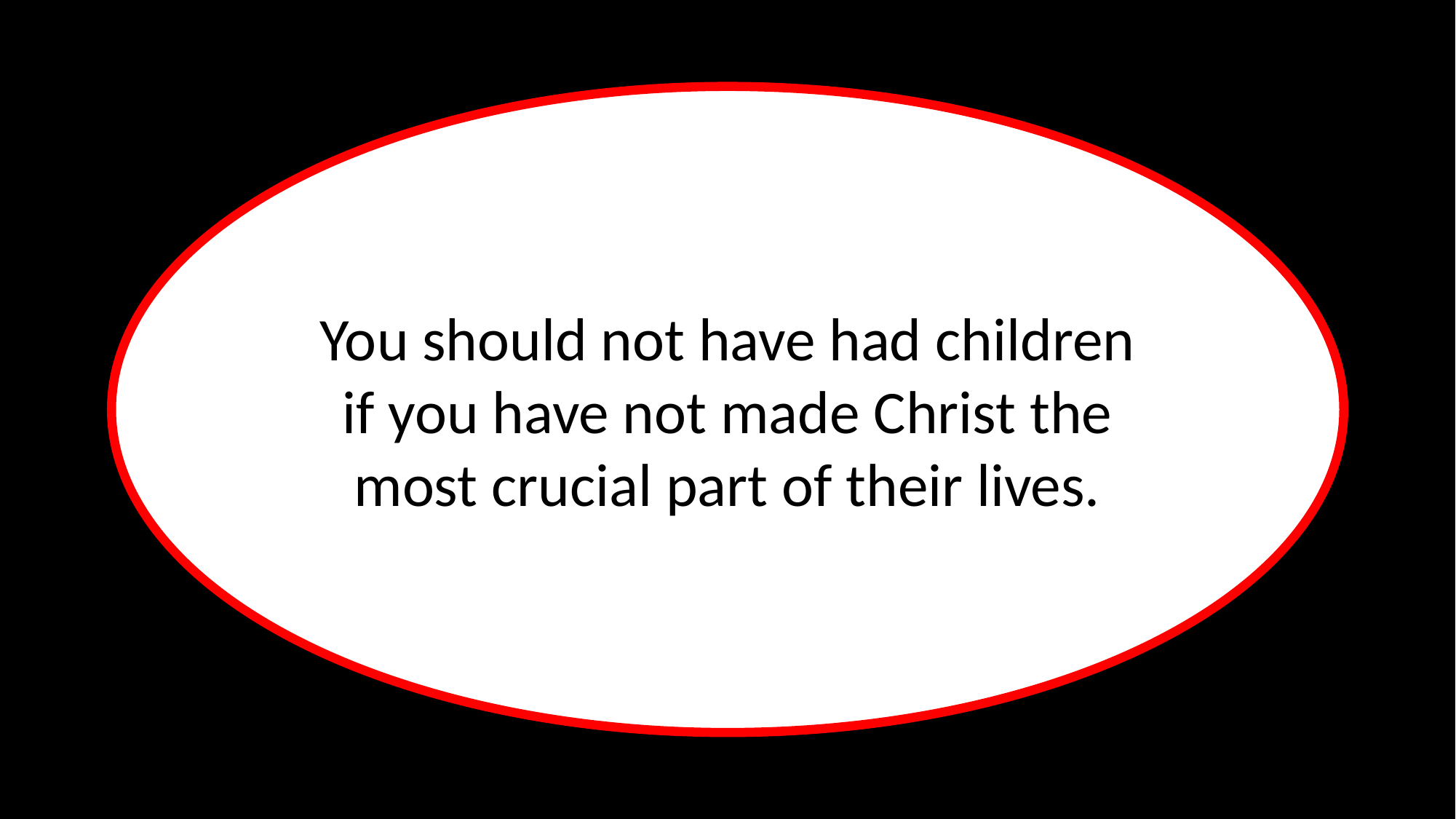

You should not have had children if you have not made Christ the most crucial part of their lives.